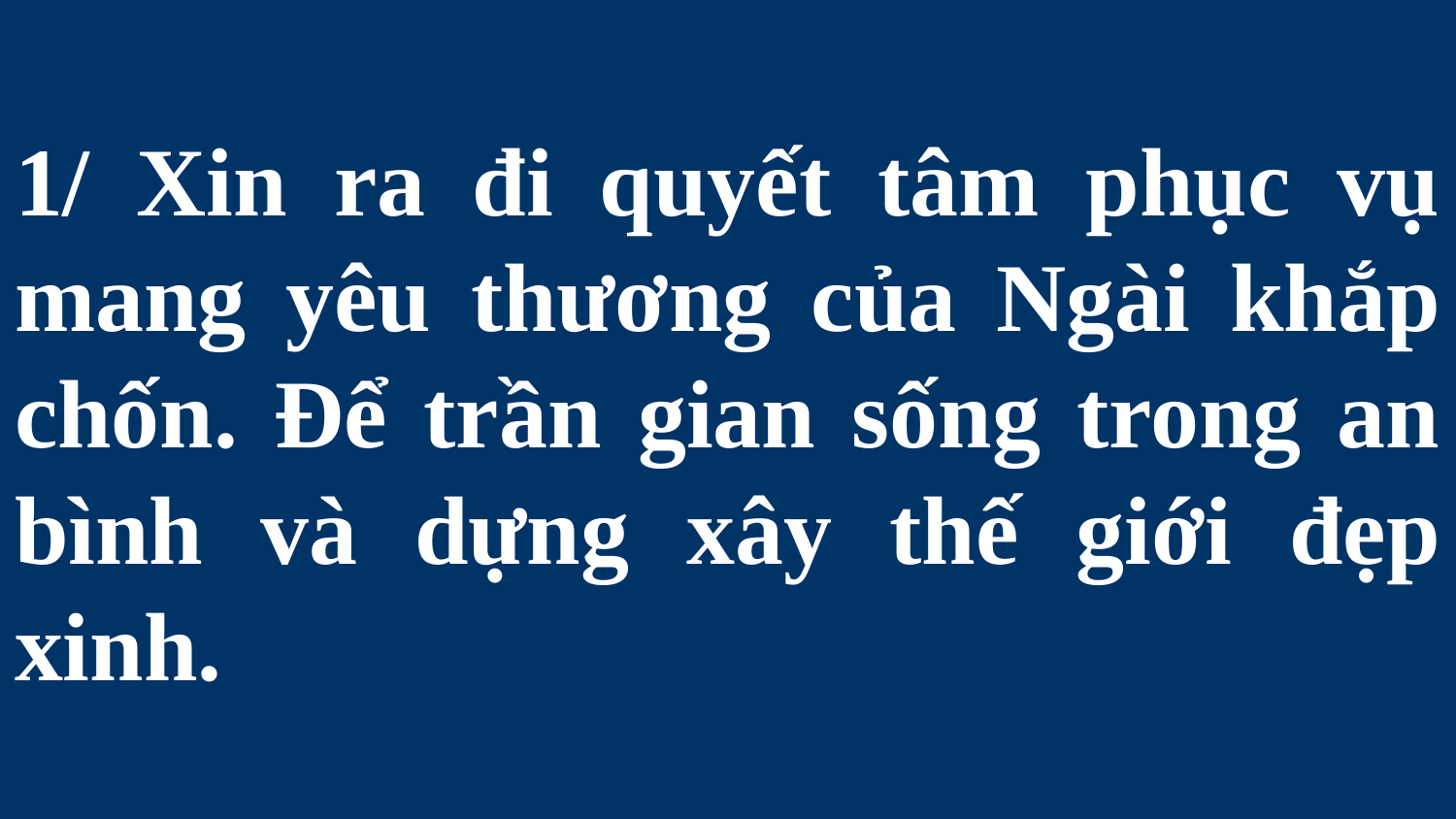

# 1/ Xin ra đi quyết tâm phục vụ mang yêu thương của Ngài khắp chốn. Để trần gian sống trong an bình và dựng xây thế giới đẹp xinh.